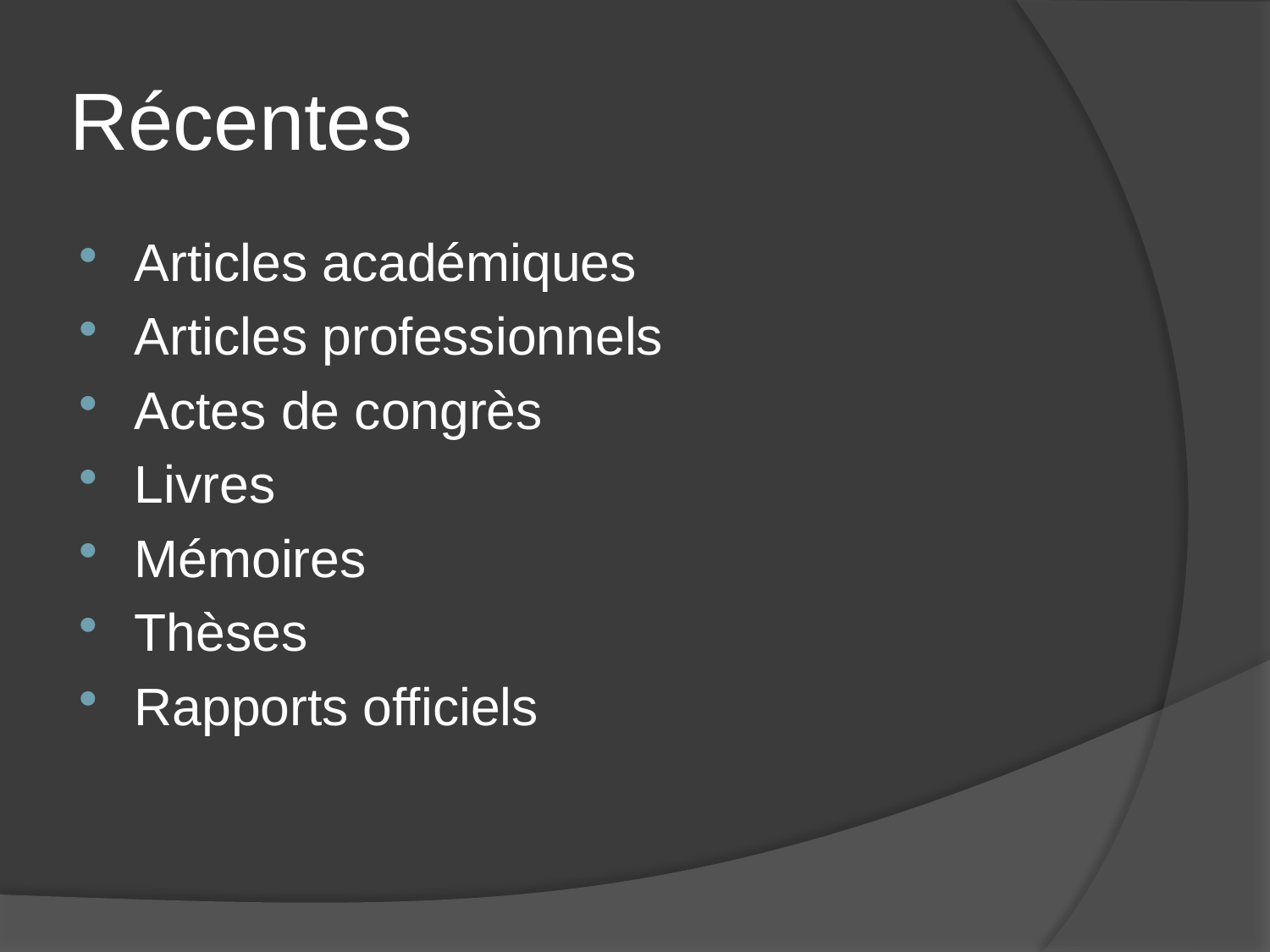

# Récentes
Articles académiques
Articles professionnels
Actes de congrès
Livres
Mémoires
Thèses
Rapports officiels